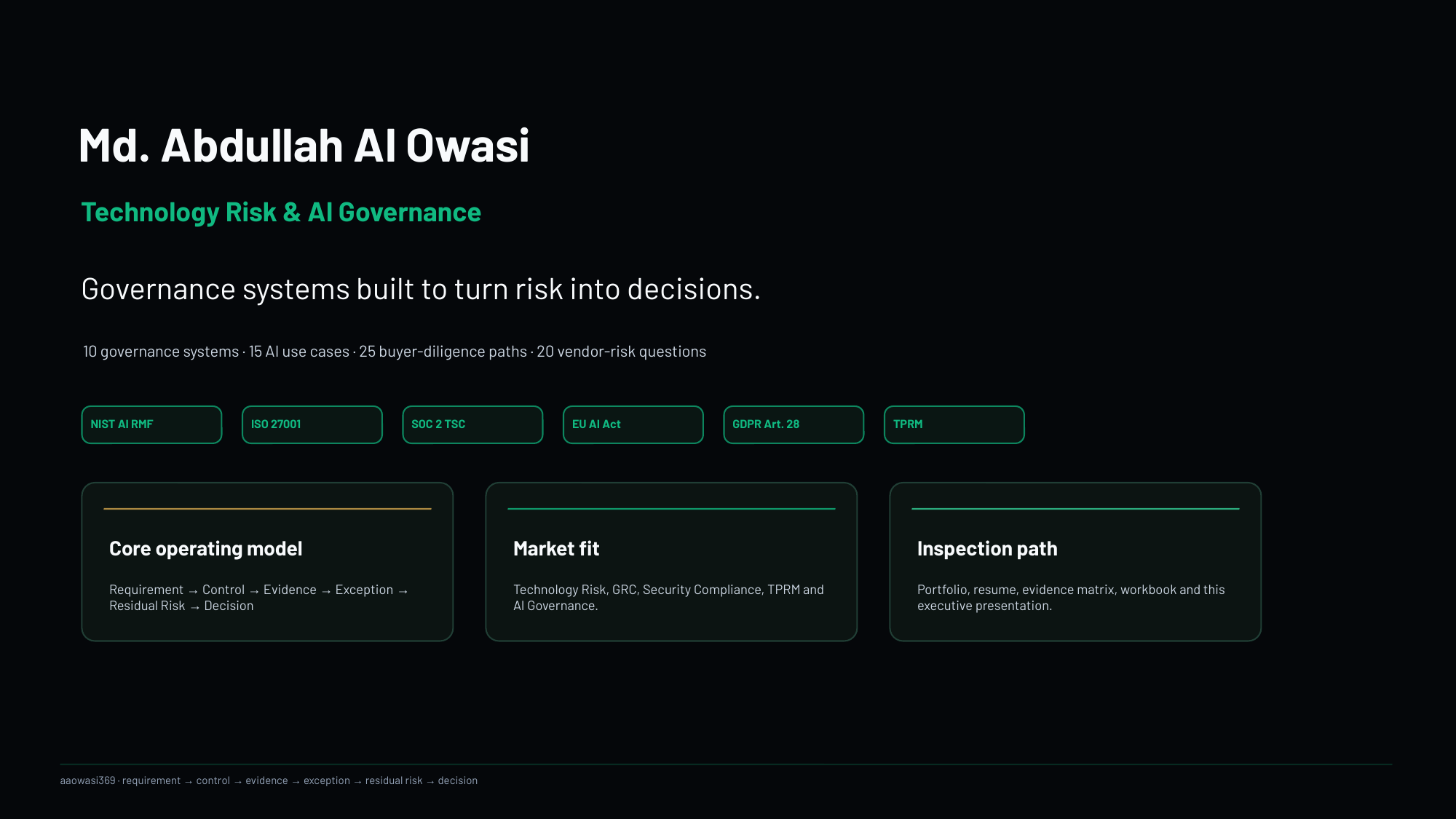

Md. Abdullah Al Owasi
Technology Risk & AI Governance
Governance systems built to turn risk into decisions.
10 governance systems · 15 AI use cases · 25 buyer-diligence paths · 20 vendor-risk questions

NIST AI RMF
ISO 27001
SOC 2 TSC
EU AI Act
GDPR Art. 28
TPRM

Core operating model
Market fit
Inspection path
Requirement → Control → Evidence → Exception → Residual Risk → Decision
Technology Risk, GRC, Security Compliance, TPRM and AI Governance.
Portfolio, resume, evidence matrix, workbook and this executive presentation.

aaowasi369 · requirement → control → evidence → exception → residual risk → decision